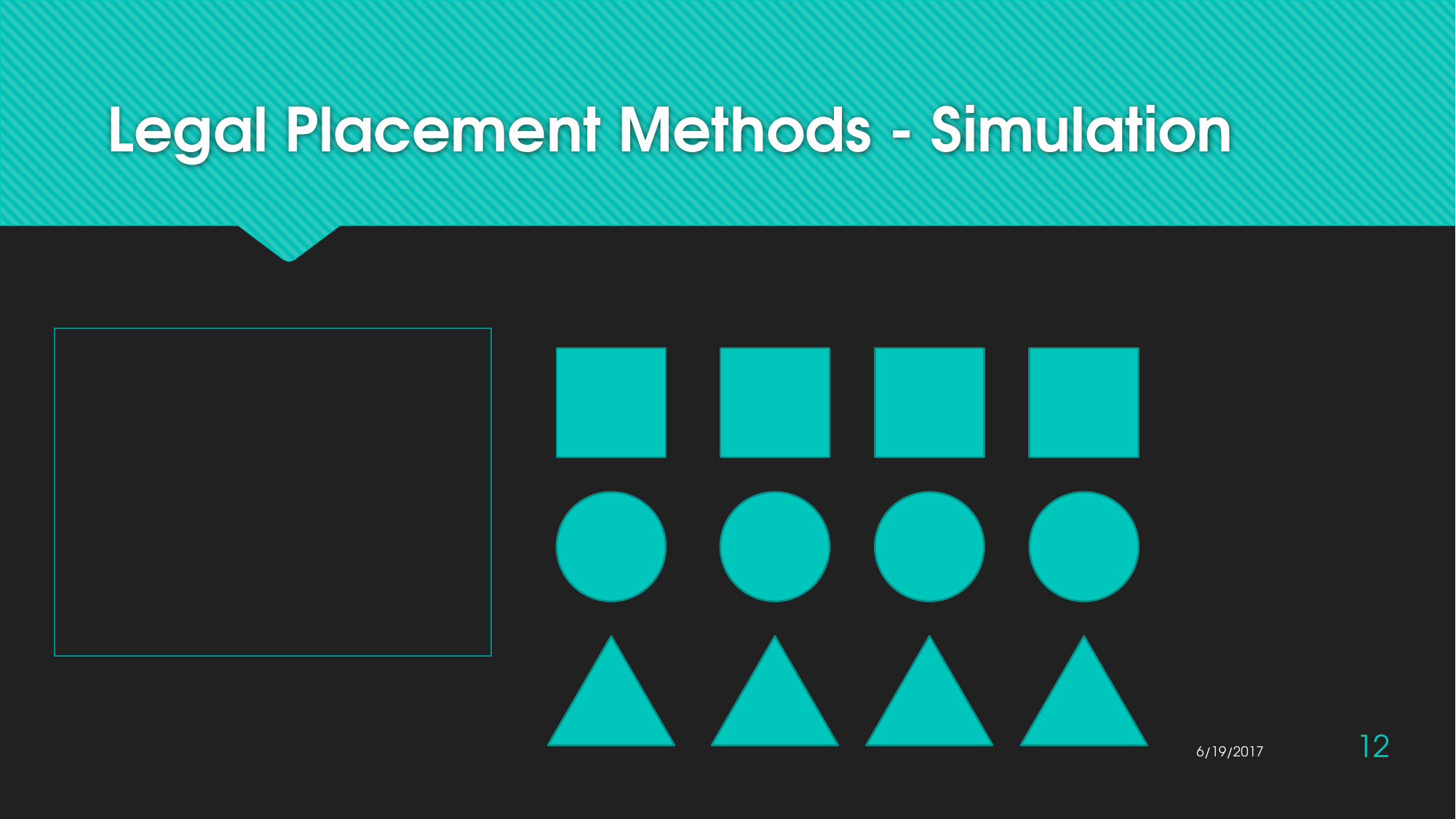

# Legal Placement Methods - Simulation

12
6/19/2017